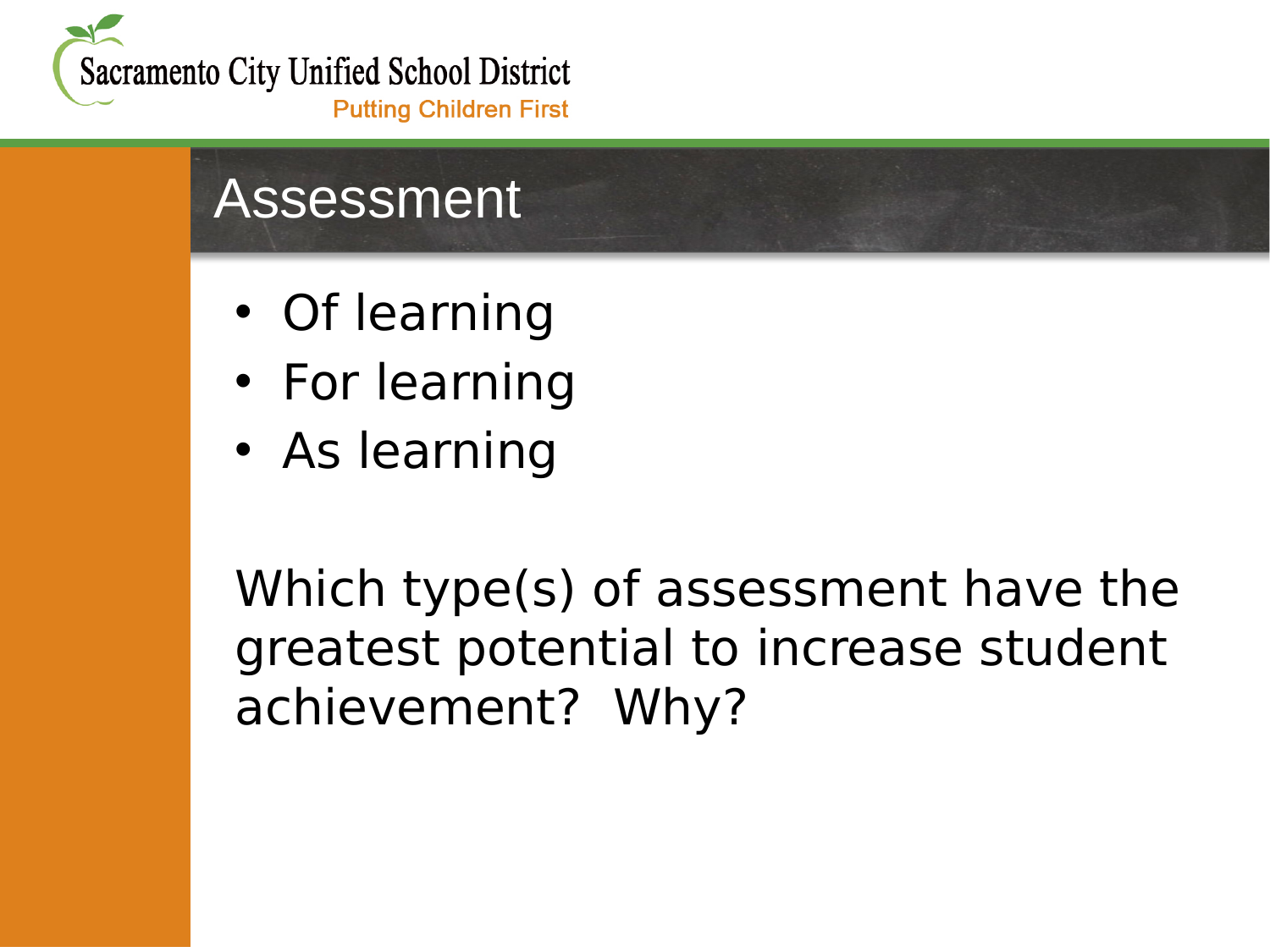

# Assessment
Of learning
For learning
As learning

Which type(s) of assessment have the greatest potential to increase student achievement?  Why?